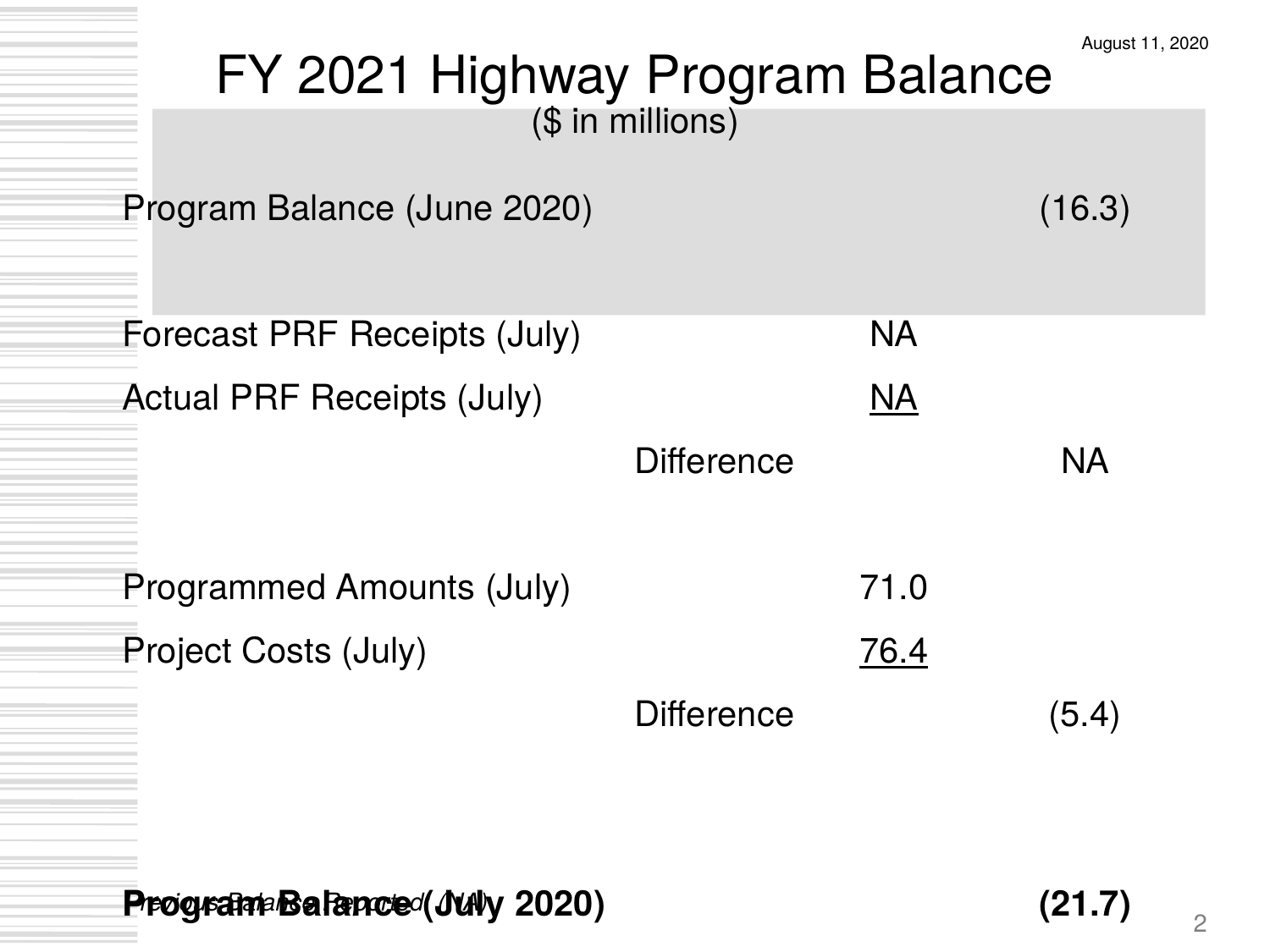

# FY 2021 Highway Program Balance ($ in millions)
August 11, 2020
| Program Balance (June 2020) |  | (16.3) |
| --- | --- | --- |
|  |  |  |
| Forecast PRF Receipts (July) | NA |  |
| Actual PRF Receipts (July) | NA |  |
| Difference |  | NA |
|  |  |  |
| Programmed Amounts (July) | 71.0 |  |
| Project Costs (July) | 76.4 |  |
| Difference |  | (5.4) |
|  |  |  |
|  |  |  |
| Program Balance (July 2020) |  | (21.7) |
Previous Balance Reported: (NA)
2